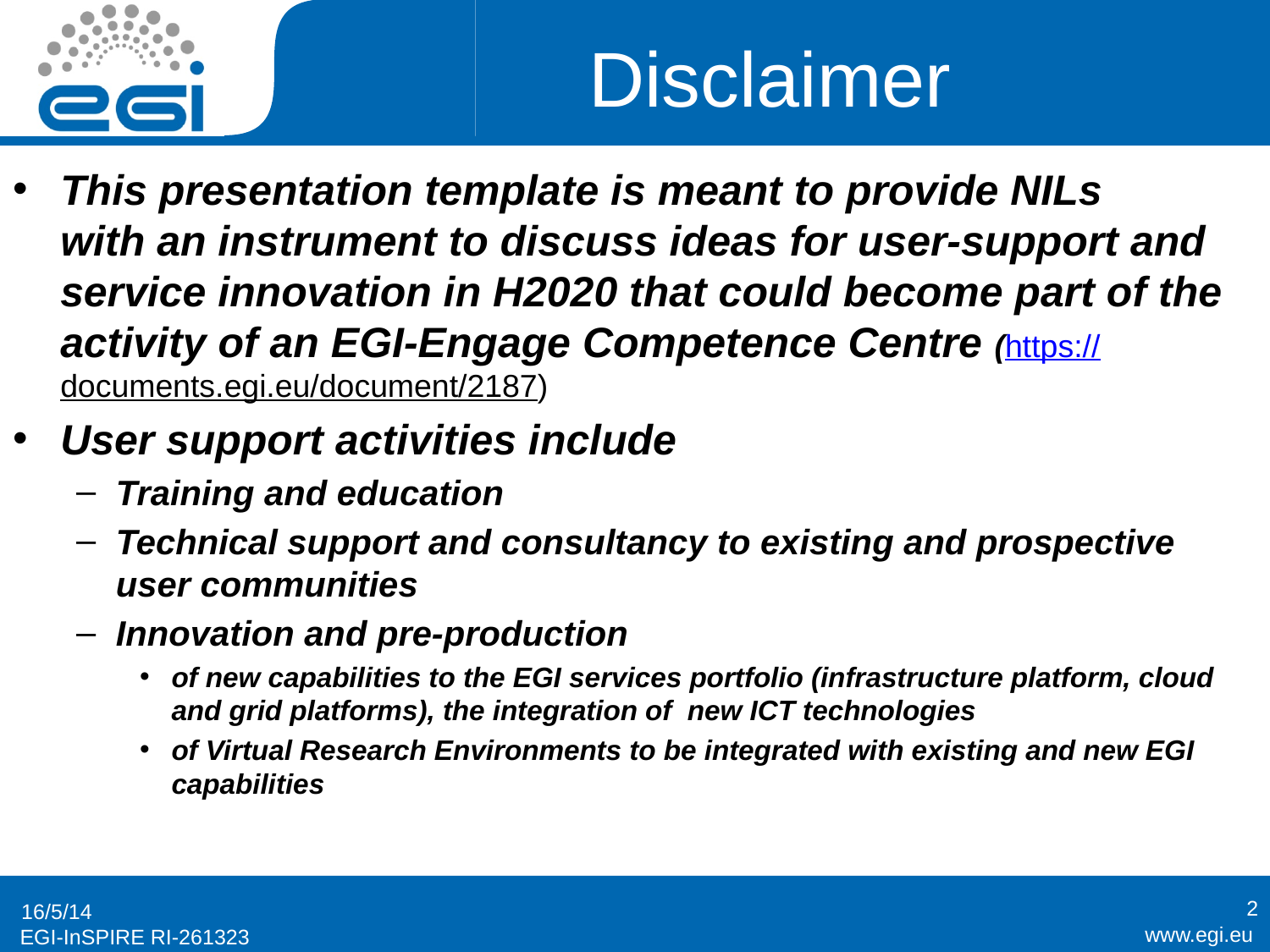

# Disclaimer
This presentation template is meant to provide NILs
with an instrument to discuss ideas for user-support and service innovation in H2020 that could become part of the activity of an EGI-Engage Competence Centre (https://documents.egi.eu/document/2187)
User support activities include
Training and education
Technical support and consultancy to existing and prospective user communities
Innovation and pre-production
of new capabilities to the EGI services portfolio (infrastructure platform, cloud and grid platforms), the integration of  new ICT technologies
of Virtual Research Environments to be integrated with existing and new EGI capabilities
2
16/5/14